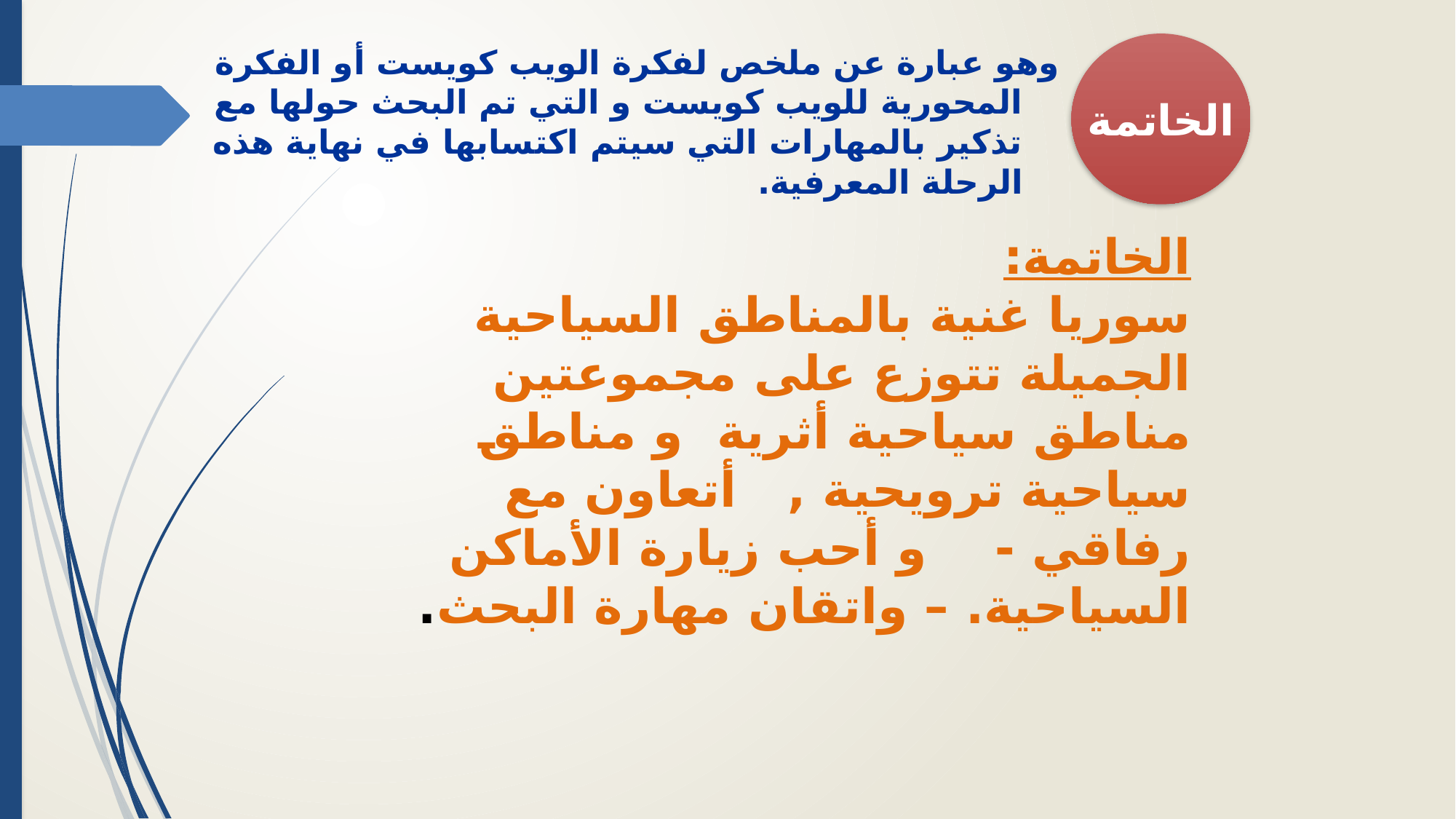

وهو عبارة عن ملخص لفكرة الويب كويست أو الفكرة المحورية للويب كويست و التي تم البحث حولها مع تذكير بالمهارات التي سيتم اكتسابها في نهاية هذه الرحلة المعرفية.
الخاتمة
الخاتمة:
سوريا غنية بالمناطق السياحية الجميلة تتوزع على مجموعتين مناطق سياحية أثرية  و مناطق سياحية ترويحية ,   أتعاون مع رفاقي -    و أحب زيارة الأماكن السياحية. – واتقان مهارة البحث.